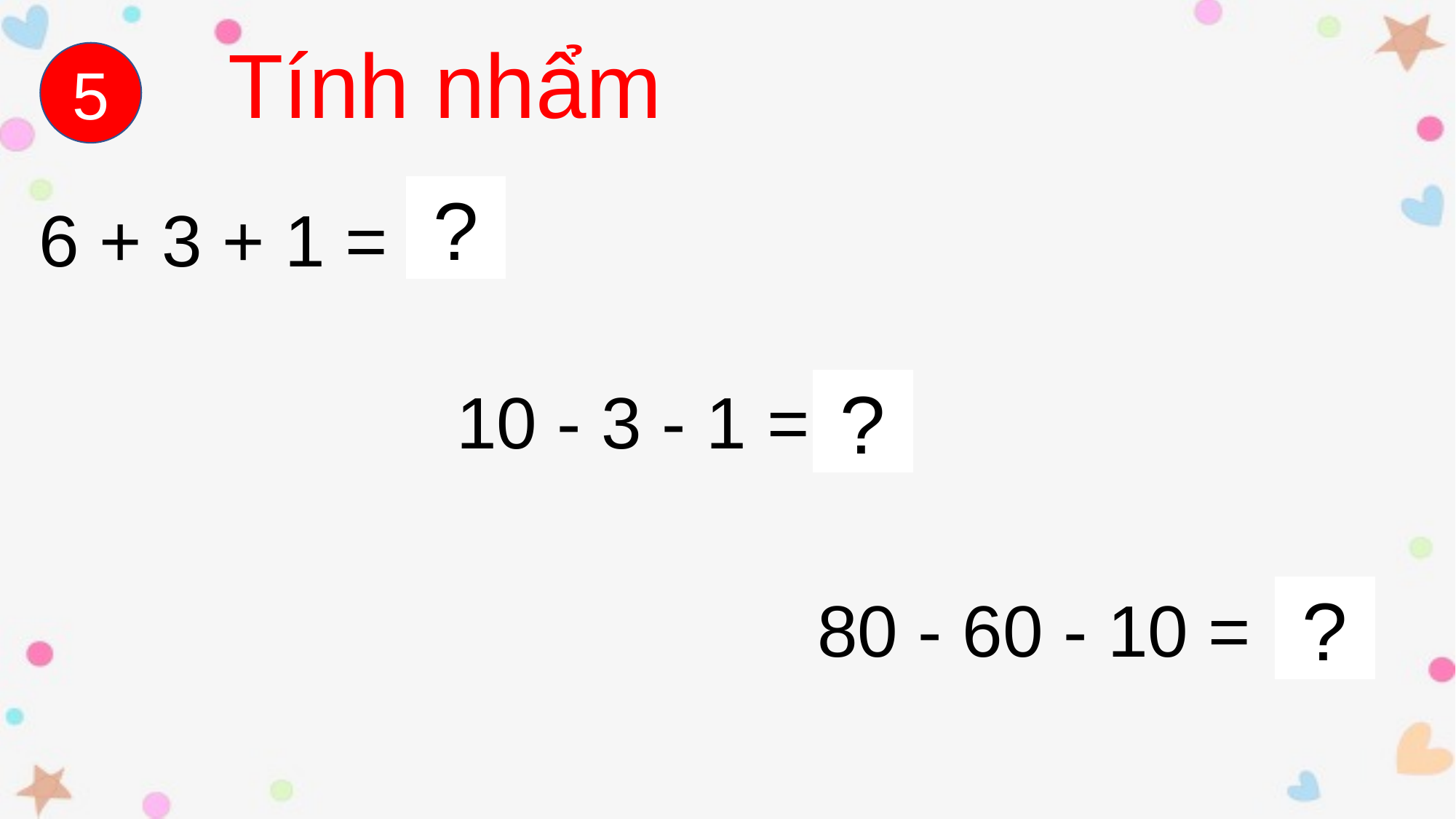

Tính nhẩm
5
?
6 + 3 + 1 = 10
10 - 3 - 1 = 6
?
?
80 - 60 - 10 = 10